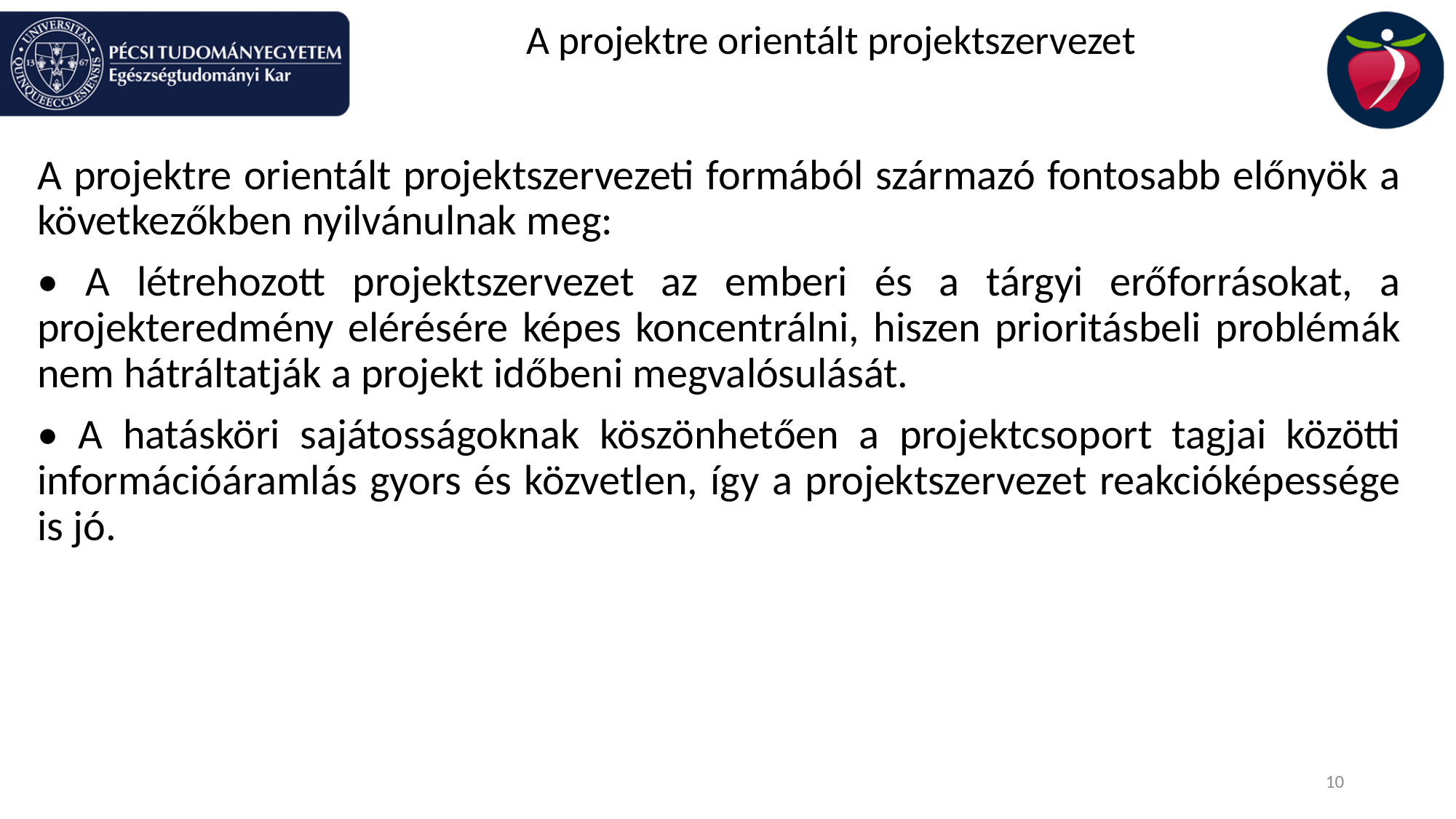

# A projektre orientált projektszervezet
A projektre orientált projektszervezeti formából származó fontosabb előnyök a következőkben nyilvánulnak meg:
• A létrehozott projektszervezet az emberi és a tárgyi erőforrásokat, a projekteredmény elérésére képes koncentrálni, hiszen prioritásbeli problémák nem hátráltatják a projekt időbeni megvalósulását.
• A hatásköri sajátosságoknak köszönhetően a projektcsoport tagjai közötti információáramlás gyors és közvetlen, így a projektszervezet reakcióképessége is jó.
10